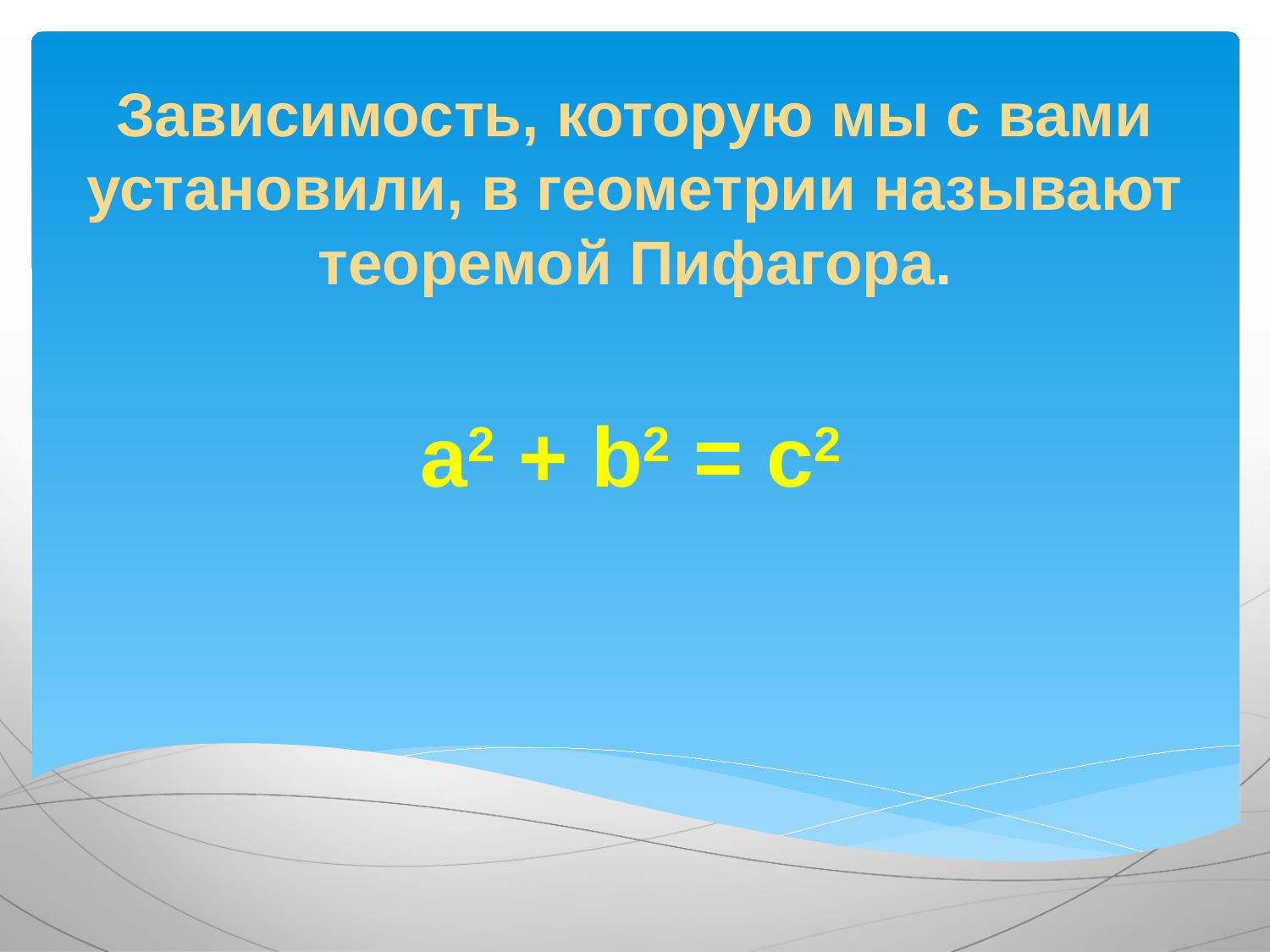

# Зависимость, которую мы с вами установили, в геометрии называют теоремой Пифагора.
a2 + b2 = с2